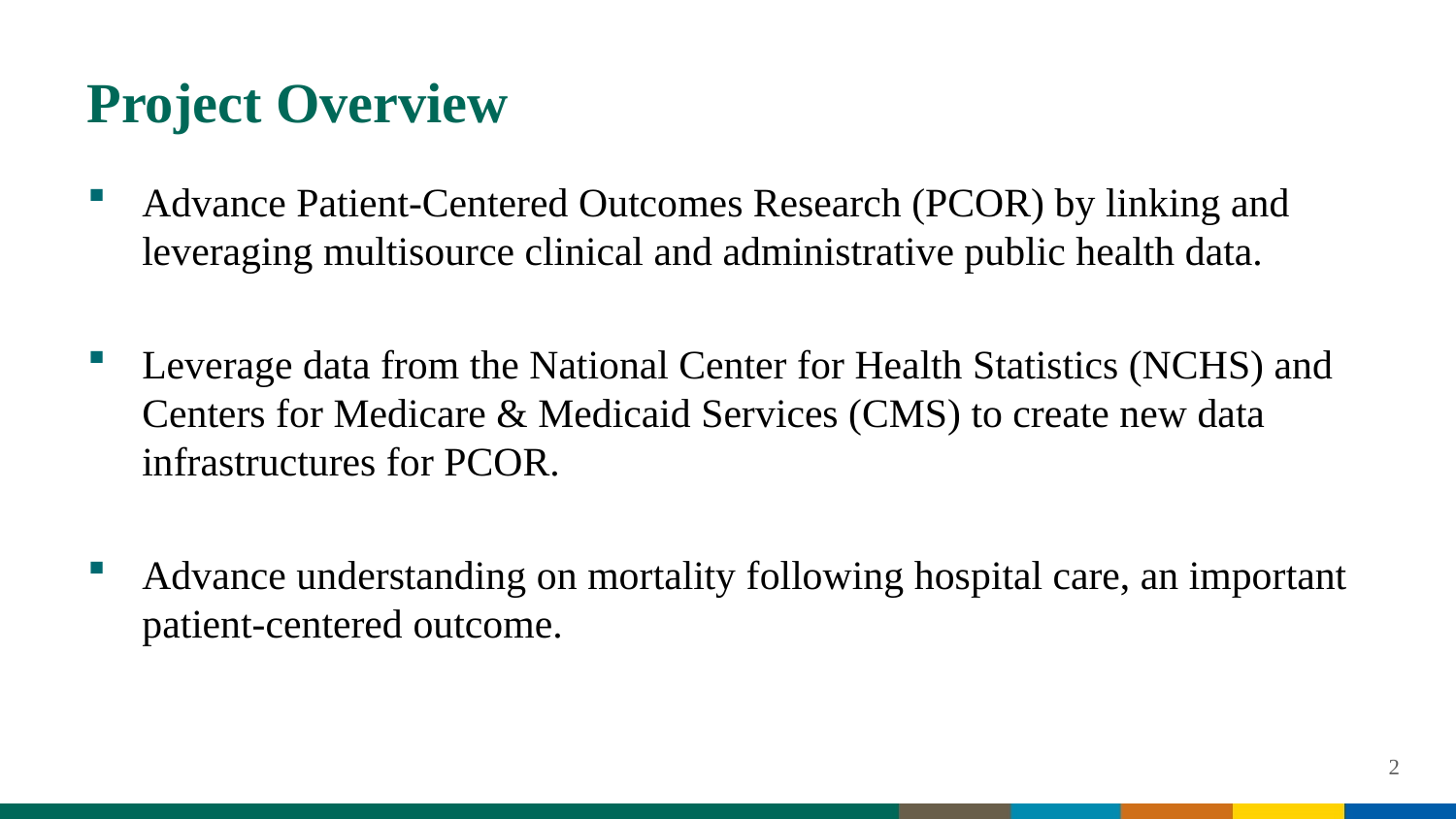

# Project Overview
Advance Patient-Centered Outcomes Research (PCOR) by linking and leveraging multisource clinical and administrative public health data.

Leverage data from the National Center for Health Statistics (NCHS) and Centers for Medicare & Medicaid Services (CMS) to create new data infrastructures for PCOR.

Advance understanding on mortality following hospital care, an important patient-centered outcome.